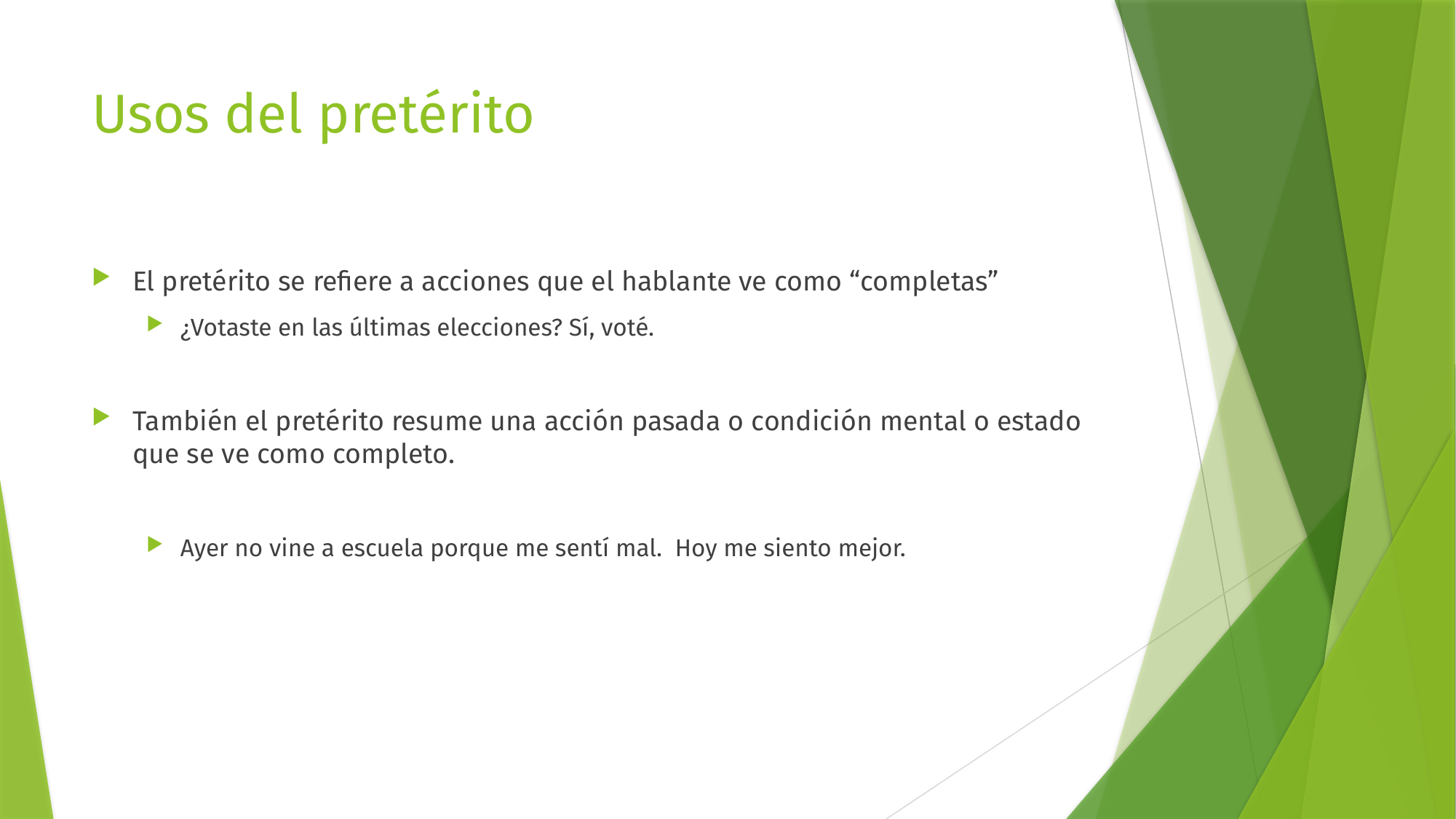

# Usos del pretérito
El pretérito se refiere a acciones que el hablante ve como “completas”
¿Votaste en las últimas elecciones? Sí, voté.

También el pretérito resume una acción pasada o condición mental o estado que se ve como completo.

Ayer no vine a escuela porque me sentí mal.  Hoy me siento mejor.